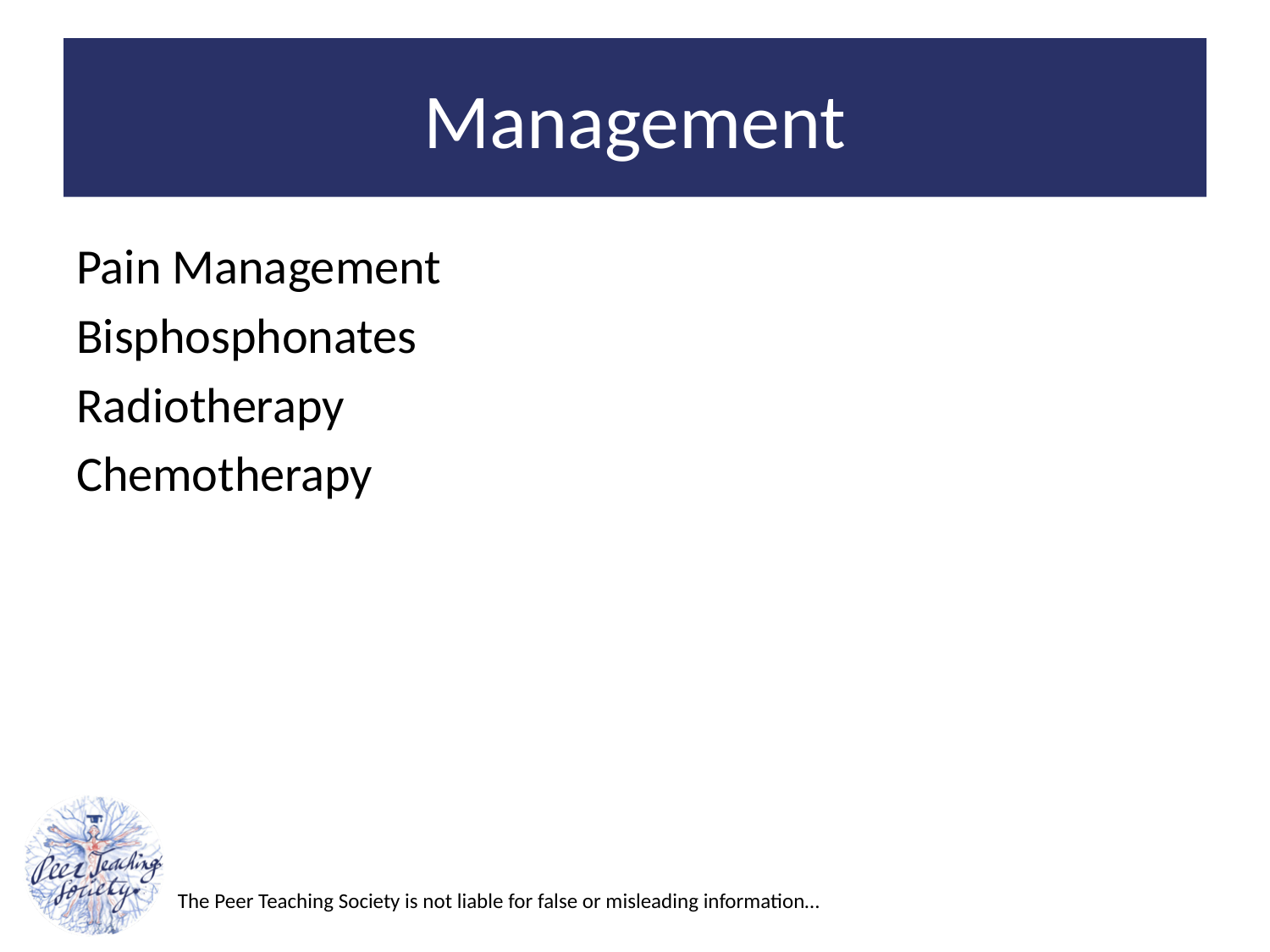

# Management
Pain Management
Bisphosphonates
Radiotherapy
Chemotherapy